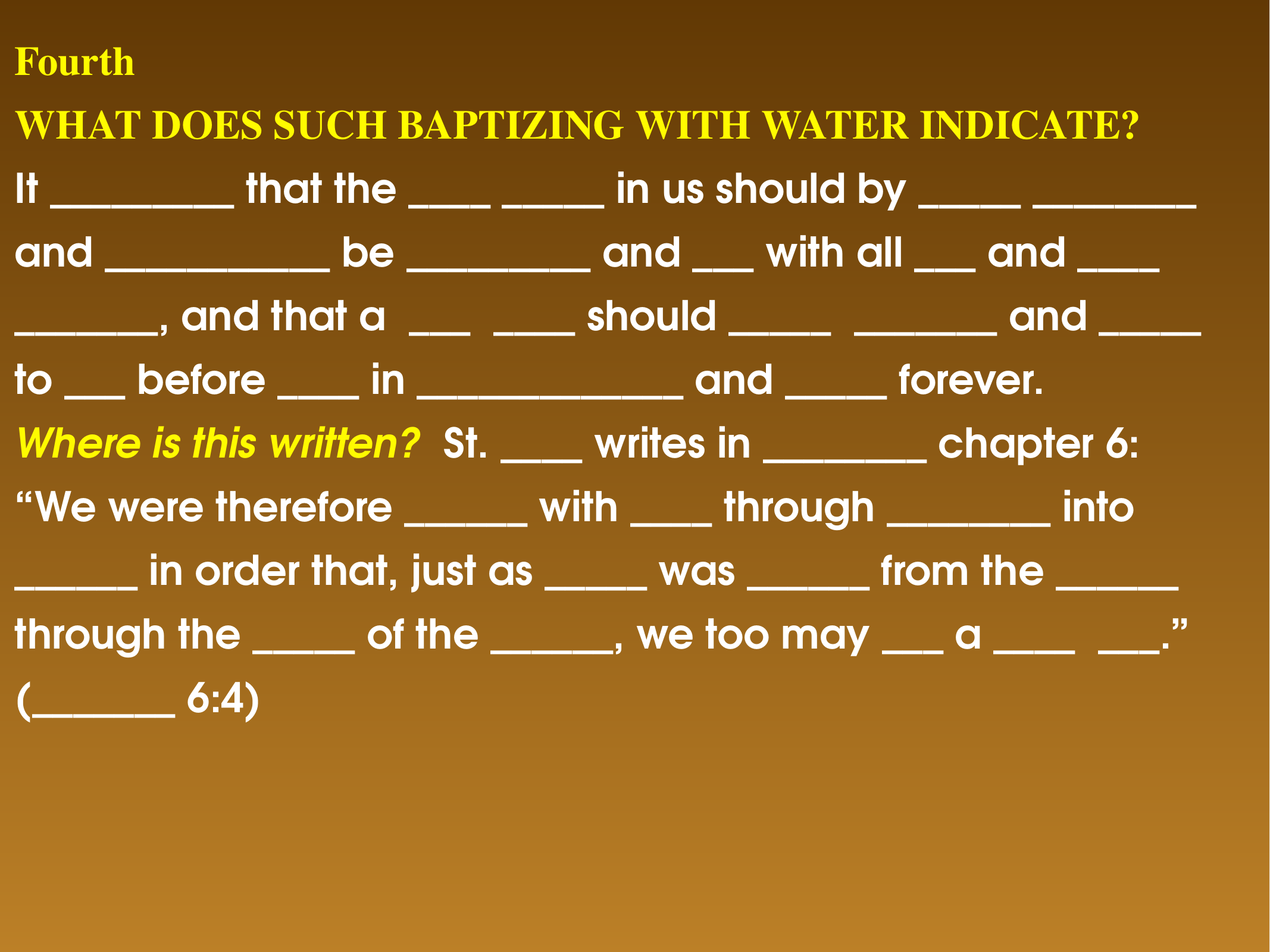

# Fourth WHAT DOES SUCH BAPTIZING WITH WATER INDICATE? It _________ that the ____ _____ in us should by _____ ________ and ___________ be _________ and ___ with all ___ and ____ _______, and that a  ___  ____ should _____  _______ and _____   to ___ before ____ in _____________ and _____ forever. Where is this written?  St. ____ writes in ________ chapter 6:      “We were therefore ______ with ____ through ________ into ______ in order that, just as _____ was ______ from the ______ through the _____ of the ______, we too may ___ a ____  ___.”  (_______ 6:4)